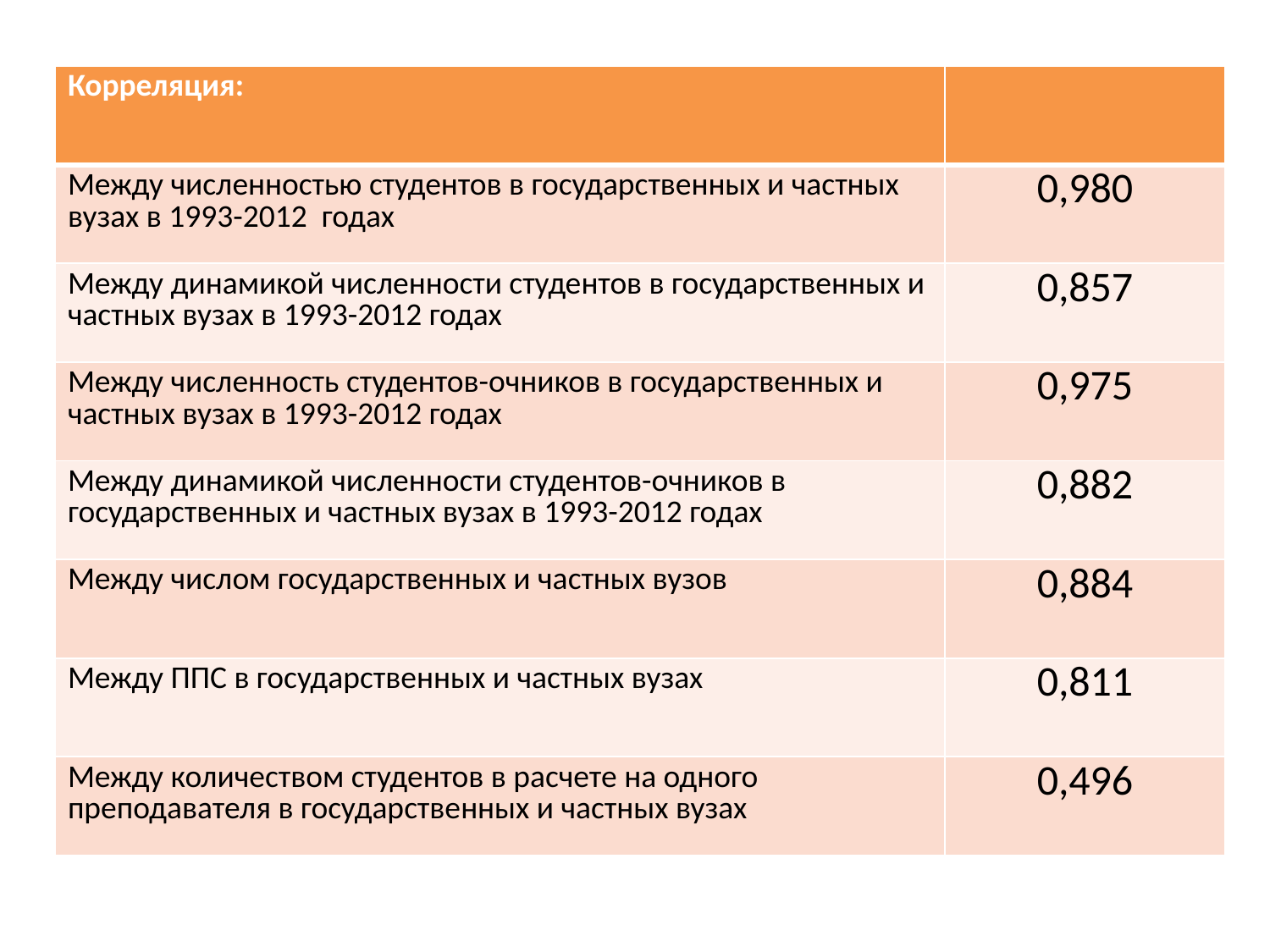

| Корреляция: |  |
| --- | --- |
| Между численностью студентов в государственных и частных вузах в 1993-2012 годах | 0,980 |
| Между динамикой численности студентов в государственных и частных вузах в 1993-2012 годах | 0,857 |
| Между численность студентов-очников в государственных и частных вузах в 1993-2012 годах | 0,975 |
| Между динамикой численности студентов-очников в государственных и частных вузах в 1993-2012 годах | 0,882 |
| Между числом государственных и частных вузов | 0,884 |
| Между ППС в государственных и частных вузах | 0,811 |
| Между количеством студентов в расчете на одного преподавателя в государственных и частных вузах | 0,496 |